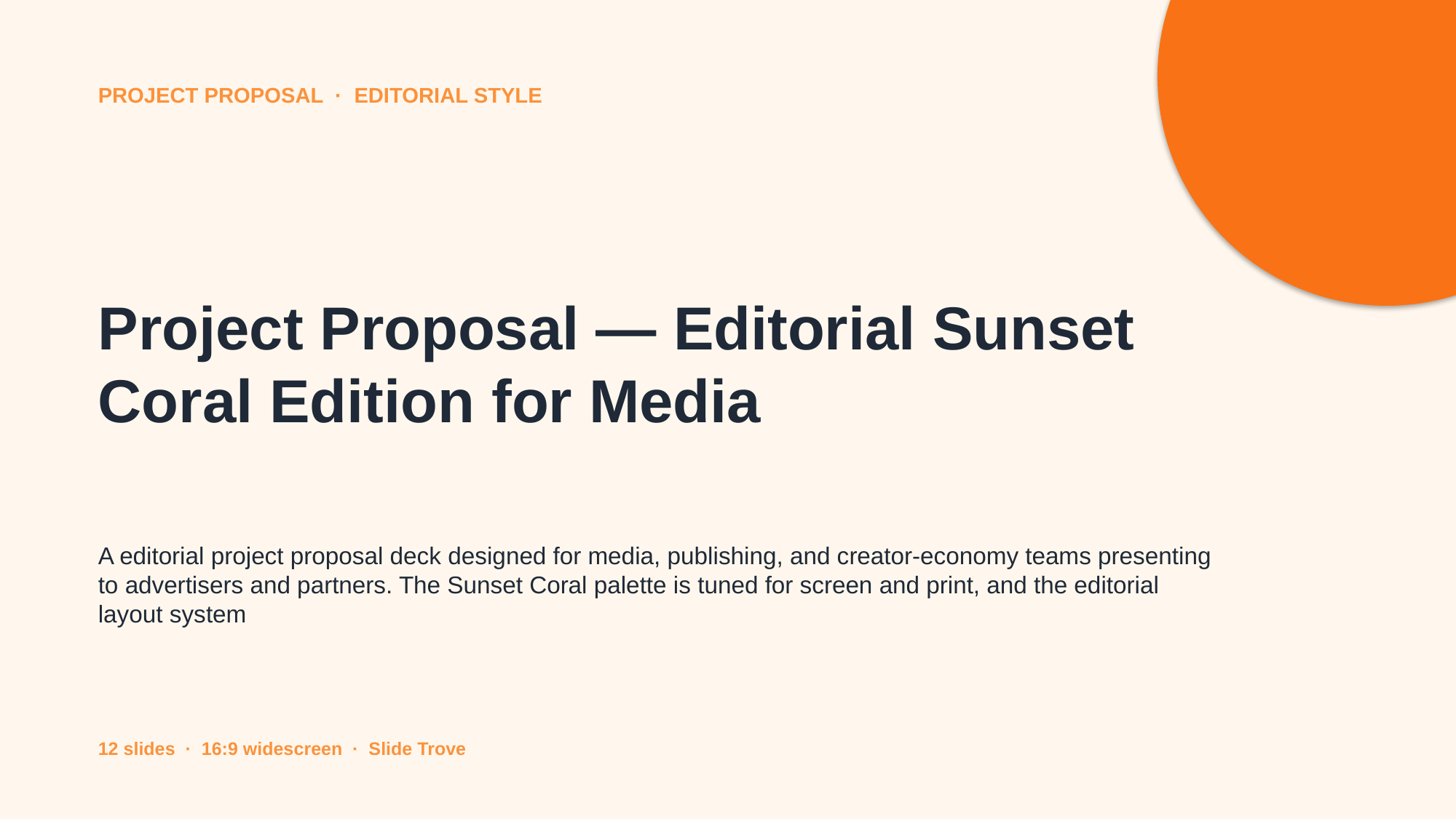

PROJECT PROPOSAL  ·  EDITORIAL STYLE
Project Proposal — Editorial Sunset Coral Edition for Media
A editorial project proposal deck designed for media, publishing, and creator-economy teams presenting to advertisers and partners. The Sunset Coral palette is tuned for screen and print, and the editorial layout system
12 slides  ·  16:9 widescreen  ·  Slide Trove